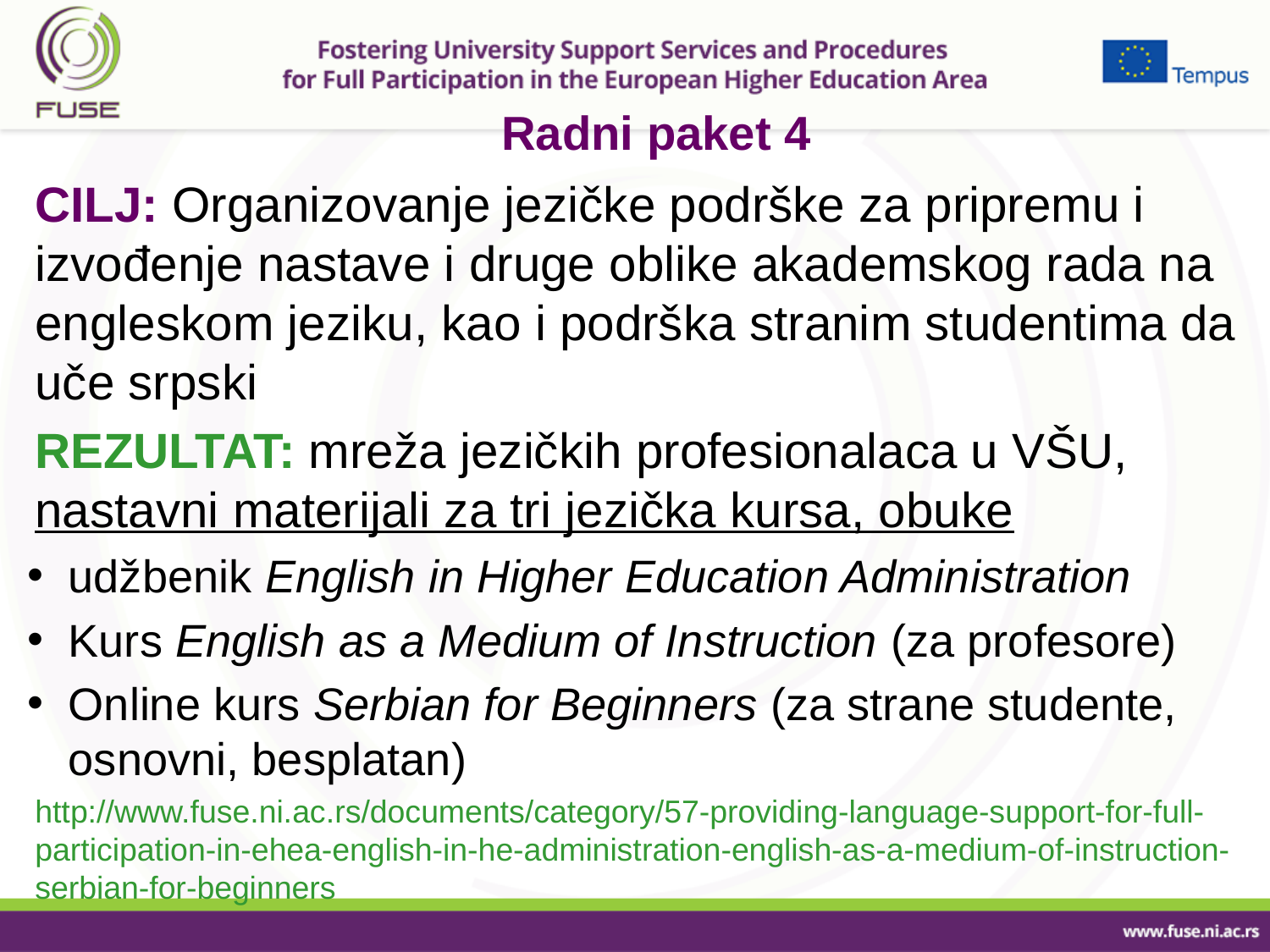

# Radni paket 4
CILJ: Organizovanje jezičke podrške za pripremu i izvođenje nastave i druge oblike akademskog rada na engleskom jeziku, kao i podrška stranim studentima da uče srpski
REZULTAT: mreža jezičkih profesionalaca u VŠU, nastavni materijali za tri jezička kursa, obuke
udžbenik English in Higher Education Administration
Kurs English as a Medium of Instruction (za profesore)
Online kurs Serbian for Beginners (za strane studente, osnovni, besplatan)
http://www.fuse.ni.ac.rs/documents/category/57-providing-language-support-for-full-participation-in-ehea-english-in-he-administration-english-as-a-medium-of-instruction-serbian-for-beginners